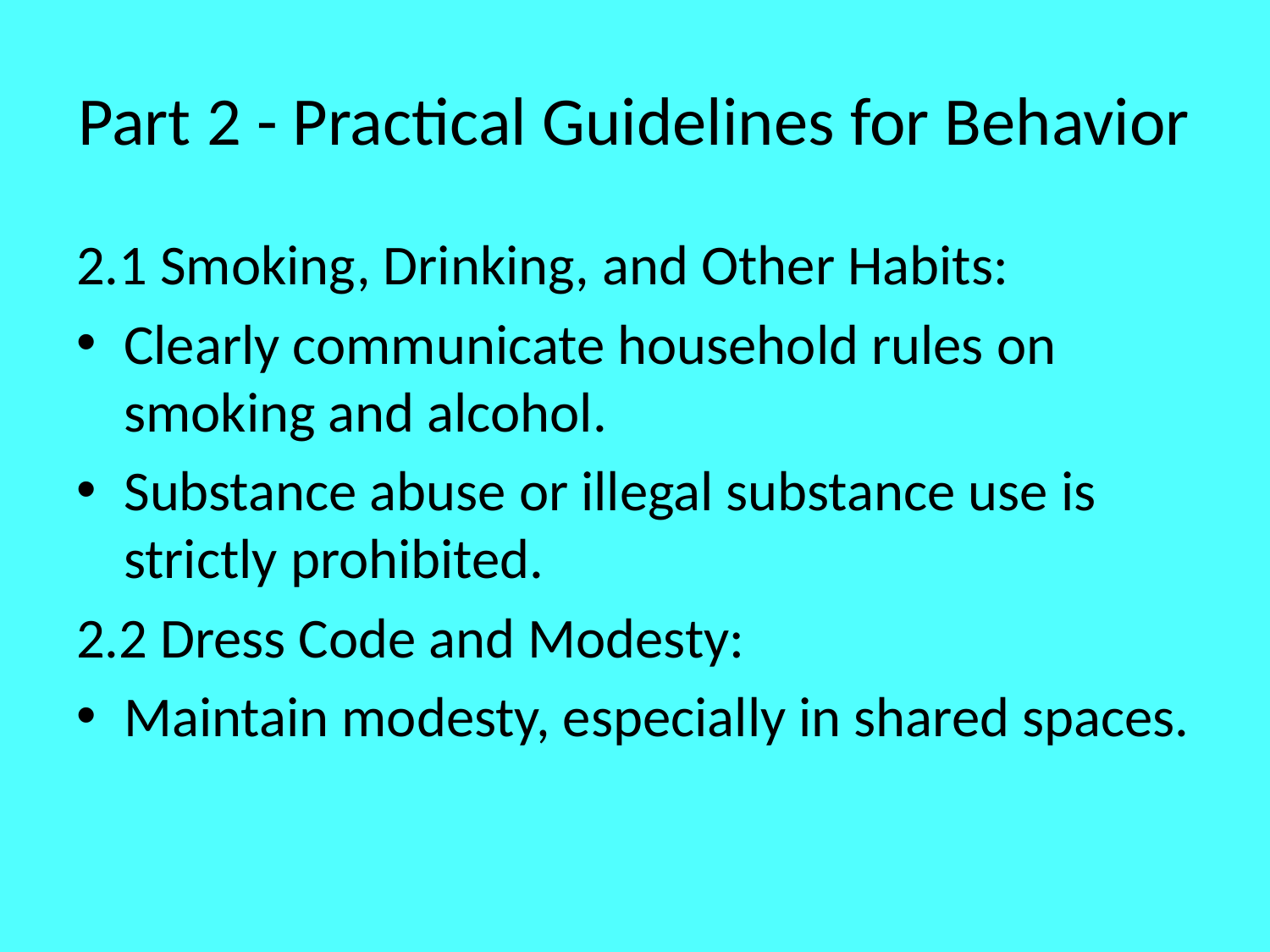

# Part 2 - Practical Guidelines for Behavior
2.1 Smoking, Drinking, and Other Habits:
Clearly communicate household rules on smoking and alcohol.
Substance abuse or illegal substance use is strictly prohibited.
2.2 Dress Code and Modesty:
Maintain modesty, especially in shared spaces.